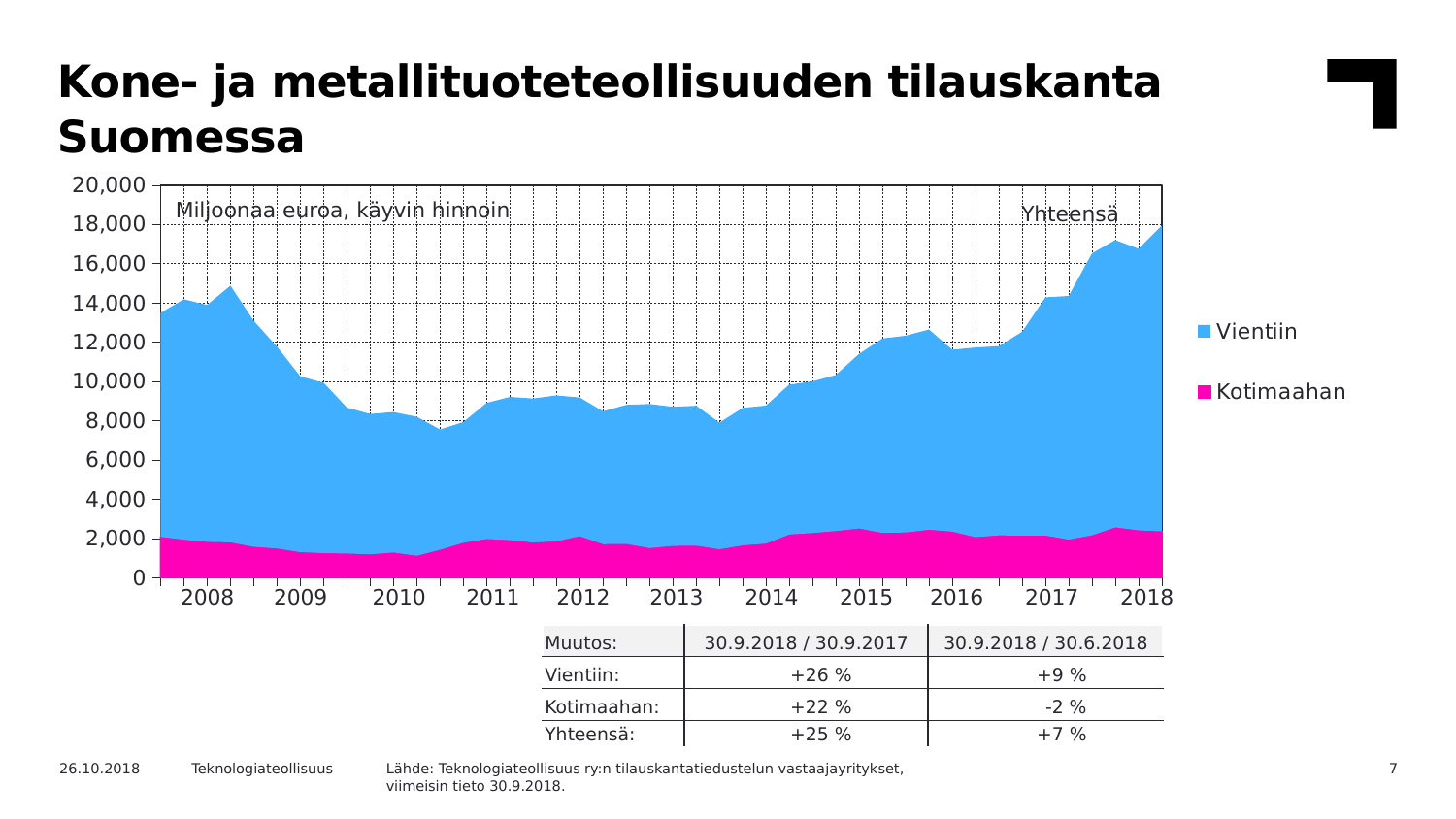

Kone- ja metallituoteteollisuuden tilauskanta Suomessa

### Chart

| Category | Kotimaahan  | Vientiin  |
|---|---|---|
|  | 2074.1 | 11417.3 |
| 2008,I | 1933.7 | 12249.9 |
|  | 1820.1 | 12074.1 |
|  | 1798.0 | 13075.8 |
|  | 1568.4 | 11516.6 |
| 2009,I | 1486.0 | 10279.6 |
|  | 1296.7 | 8958.3 |
|  | 1247.5 | 8683.0 |
|  | 1226.9 | 7438.0 |
| 2010,I | 1187.4 | 7148.9 |
|  | 1280.7 | 7154.0 |
|  | 1112.6 | 7081.7 |
|  | 1421.5 | 6123.4 |
| 2011,I | 1777.4 | 6147.3 |
|  | 1968.1 | 6931.7 |
|  | 1909.5 | 7294.8 |
|  | 1787.6 | 7338.1 |
| 2012,I | 1849.8 | 7432.9 |
|  | 2113.3 | 7063.1 |
|  | 1702.4 | 6769.0 |
|  | 1716.9 | 7080.5 |
| 2013,I | 1504.1 | 7340.3 |
|  | 1617.0 | 7086.2 |
|  | 1630.8 | 7122.6 |
|  | 1443.3 | 6450.6 |
| 2014,I | 1643.7 | 7003.7 |
|  | 1734.4 | 7033.4 |
|  | 2198.4 | 7637.3 |
|  | 2273.8 | 7728.1 |
| 2015,I | 2375.3 | 7950.6 |
|  | 2502.5 | 8898.2 |
|  | 2282.7 | 9902.8 |
|  | 2301.7 | 10026.1 |
| 2016,I | 2440.4 | 10203.9 |
|  | 2344.5 | 9268.7 |
|  | 2062.1 | 9663.8 |
|  | 2154.1 | 9639.6 |
| 2017,I | 2145.4 | 10380.7 |
|  | 2144.8 | 12137.5 |
|  | 1939.2 | 12412.1 |
|  | 2155.4 | 14365.7 |
| 2018,I | 2562.7 | 14638.8 |
Miljoonaa euroa, käyvin hinnoin
Yhteensä
| 2008 | 2009 | 2010 | 2011 | 2012 | 2013 | 2014 | 2015 | 2016 | 2017 | 2018 |
| --- | --- | --- | --- | --- | --- | --- | --- | --- | --- | --- |
| Muutos: | 30.9.2018 / 30.9.2017 | 30.9.2018 / 30.6.2018 |
| --- | --- | --- |
| Vientiin: | +26 % | +9 % |
| Kotimaahan: | +22 % | -2 % |
| Yhteensä: | +25 % | +7 % |
Lähde: Teknologiateollisuus ry:n tilauskantatiedustelun vastaajayritykset,
viimeisin tieto 30.9.2018.

26.10.2018
Teknologiateollisuus
7